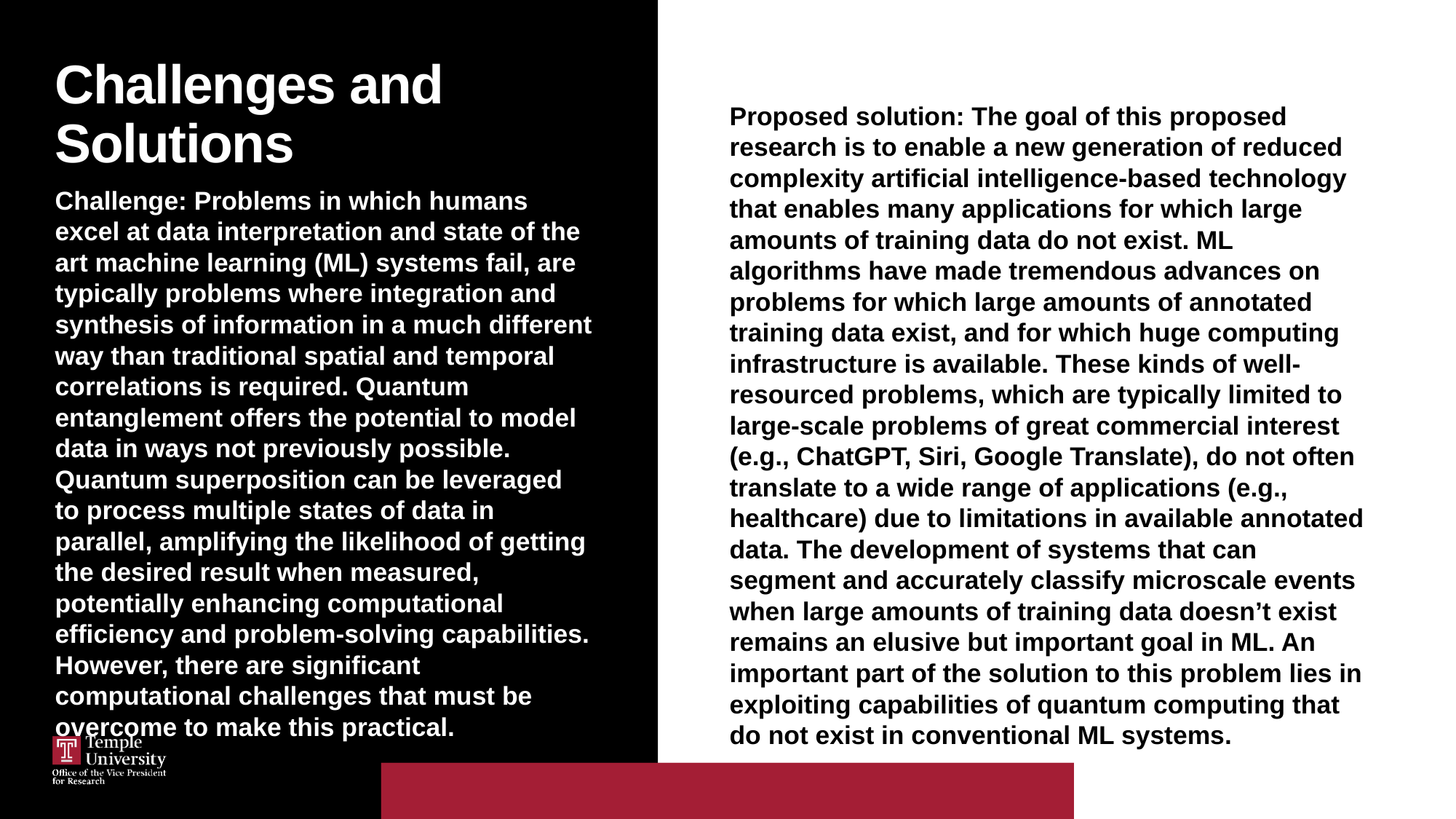

# Challenges and Solutions
Proposed solution: The goal of this proposed research is to enable a new generation of reduced complexity artificial intelligence-based technology that enables many applications for which large amounts of training data do not exist. ML algorithms have made tremendous advances on problems for which large amounts of annotated training data exist, and for which huge computing infrastructure is available. These kinds of well-resourced problems, which are typically limited to large-scale problems of great commercial interest (e.g., ChatGPT, Siri, Google Translate), do not often translate to a wide range of applications (e.g., healthcare) due to limitations in available annotated data. The development of systems that can segment and accurately classify microscale events when large amounts of training data doesn’t exist remains an elusive but important goal in ML. An important part of the solution to this problem lies in exploiting capabilities of quantum computing that do not exist in conventional ML systems.

Challenge: Problems in which humans excel at data interpretation and state of the art machine learning (ML) systems fail, are typically problems where integration and synthesis of information in a much different way than traditional spatial and temporal correlations is required. Quantum entanglement offers the potential to model data in ways not previously possible. Quantum superposition can be leveraged to process multiple states of data in parallel, amplifying the likelihood of getting the desired result when measured, potentially enhancing computational efficiency and problem-solving capabilities. However, there are significant computational challenges that must be overcome to make this practical.